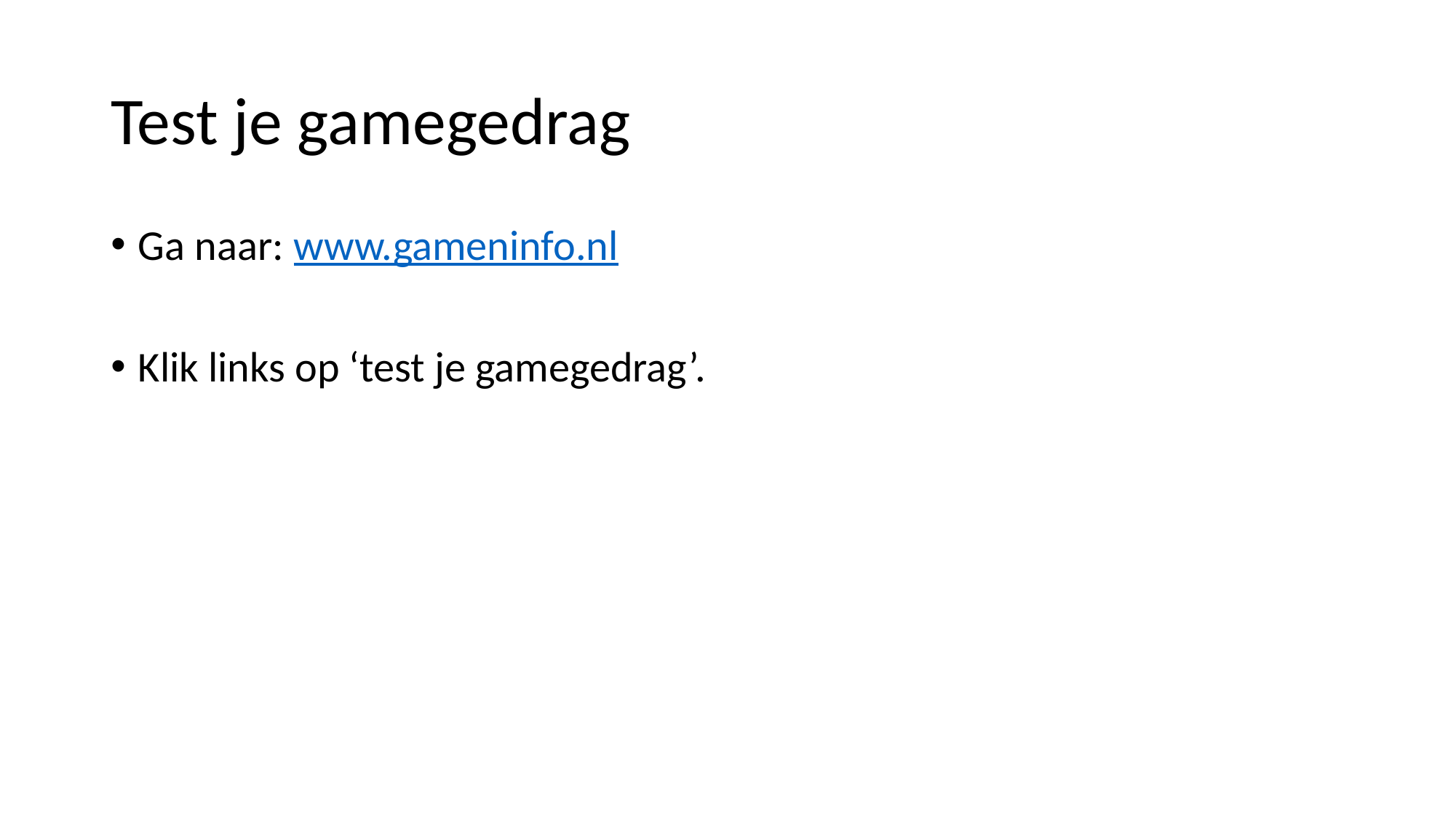

# Test je gamegedrag
Ga naar: www.gameninfo.nl

Klik links op ‘test je gamegedrag’.